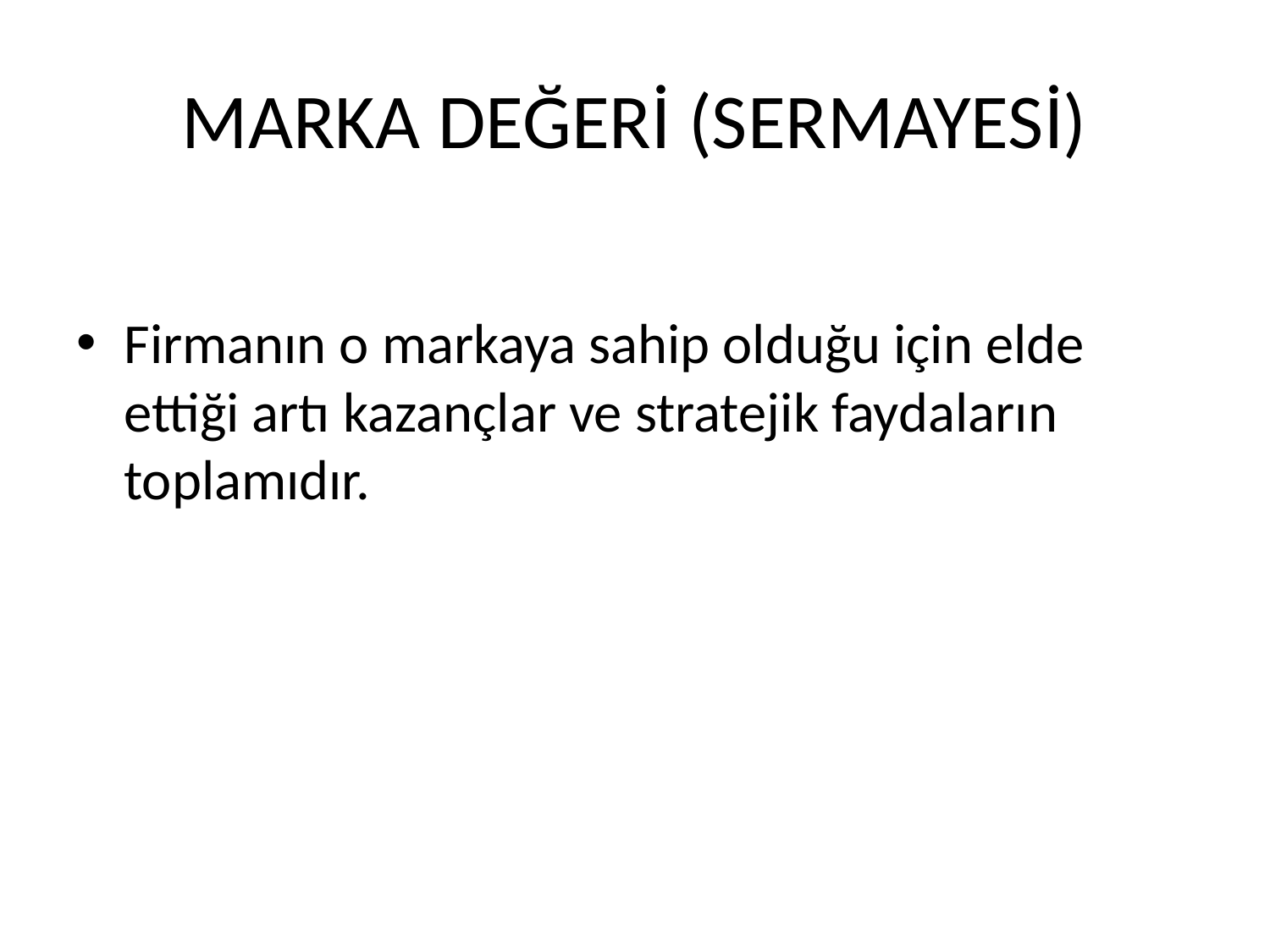

# MARKA DEĞERİ (SERMAYESİ)

Firmanın o markaya sahip olduğu için elde ettiği artı kazançlar ve stratejik faydaların toplamıdır.